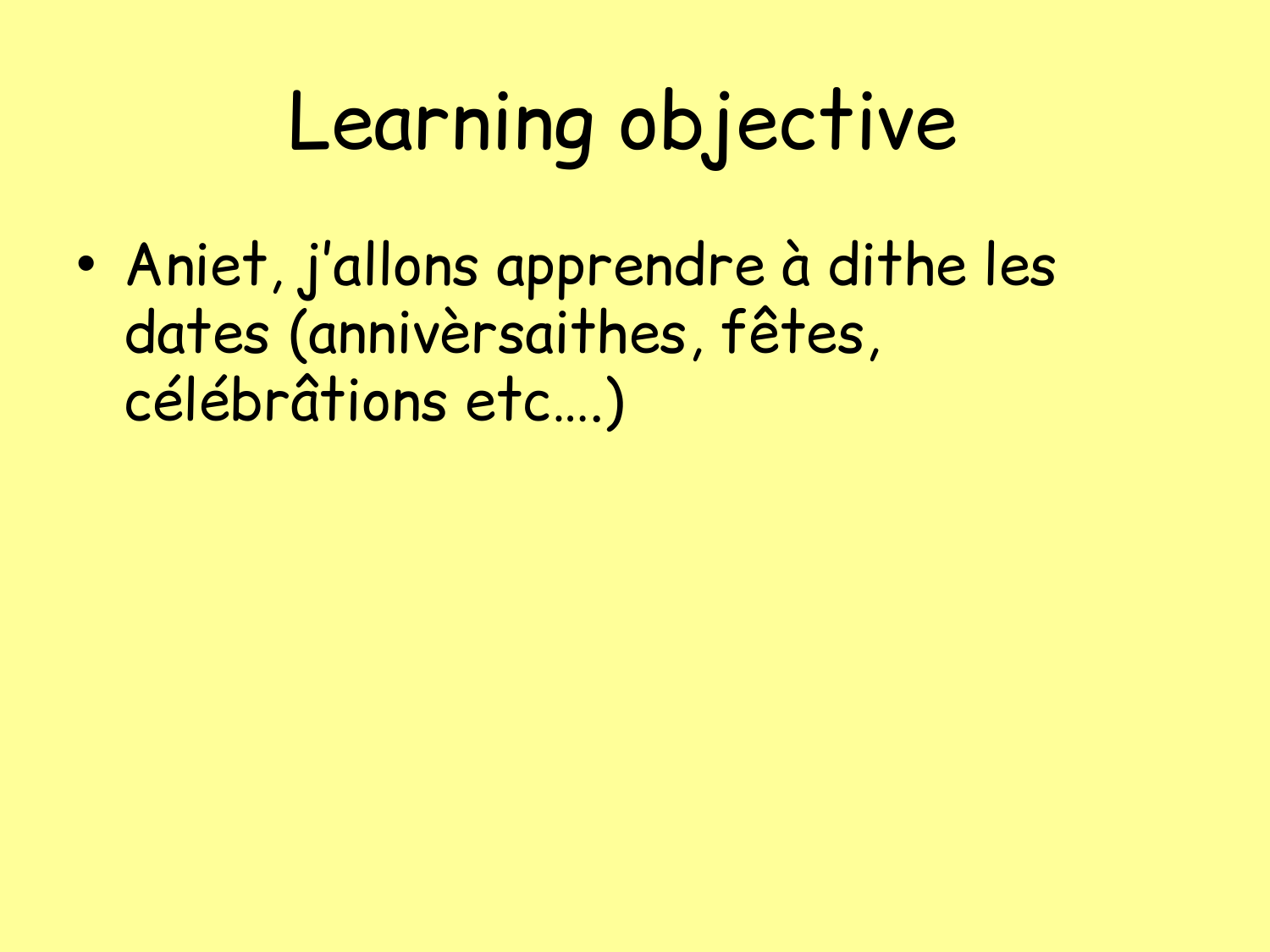

# Learning objective
Aniet, j’allons apprendre à dithe les dates (annivèrsaithes, fêtes, célébrâtions etc….)